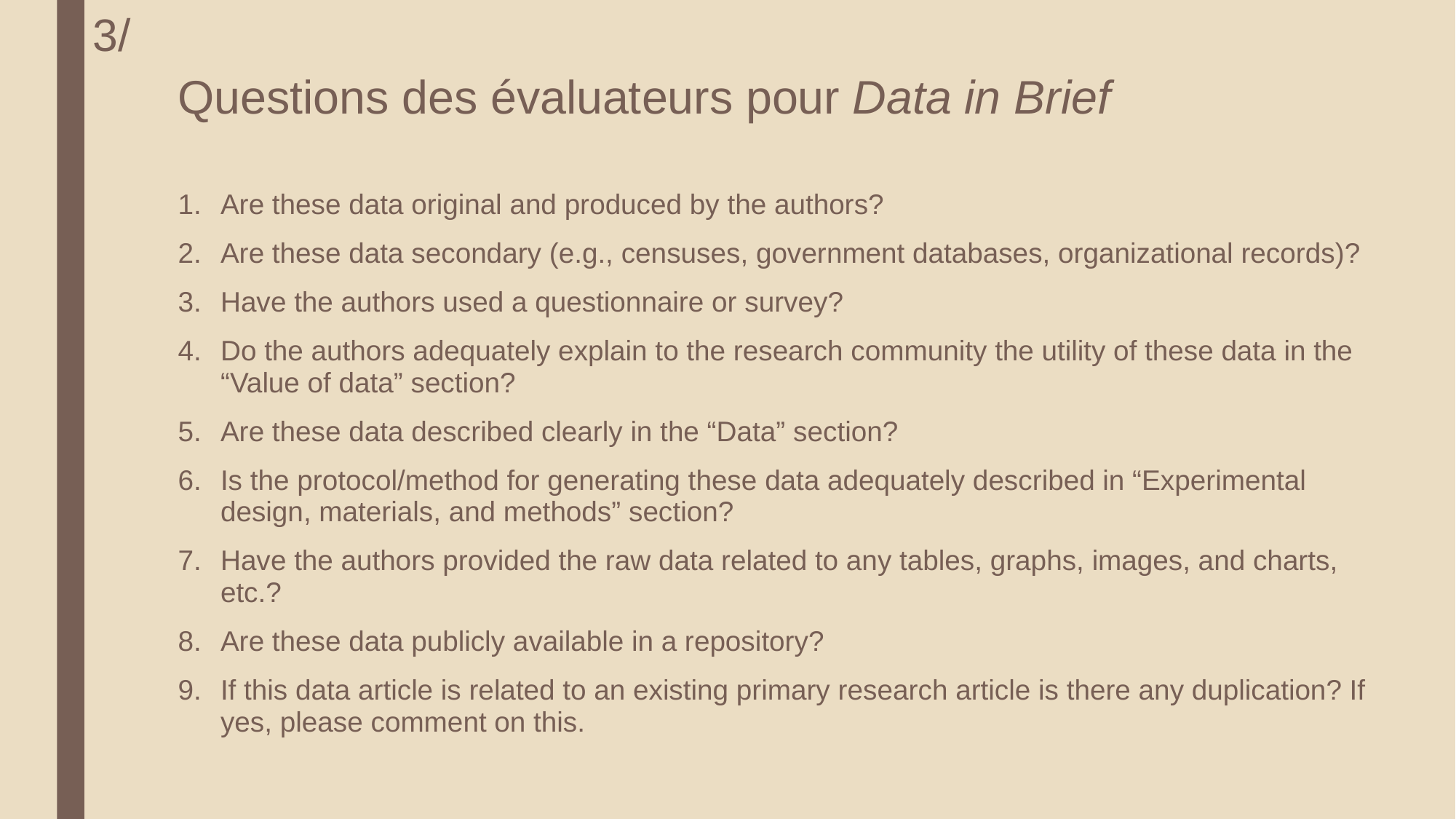

3/
# Questions des évaluateurs pour Data in Brief
Are these data original and produced by the authors?
Are these data secondary (e.g., censuses, government databases, organizational records)?
Have the authors used a questionnaire or survey?
Do the authors adequately explain to the research community the utility of these data in the “Value of data” section?
Are these data described clearly in the “Data” section?
Is the protocol/method for generating these data adequately described in “Experimental design, materials, and methods” section?
Have the authors provided the raw data related to any tables, graphs, images, and charts, etc.?
Are these data publicly available in a repository?
If this data article is related to an existing primary research article is there any duplication? If yes, please comment on this.